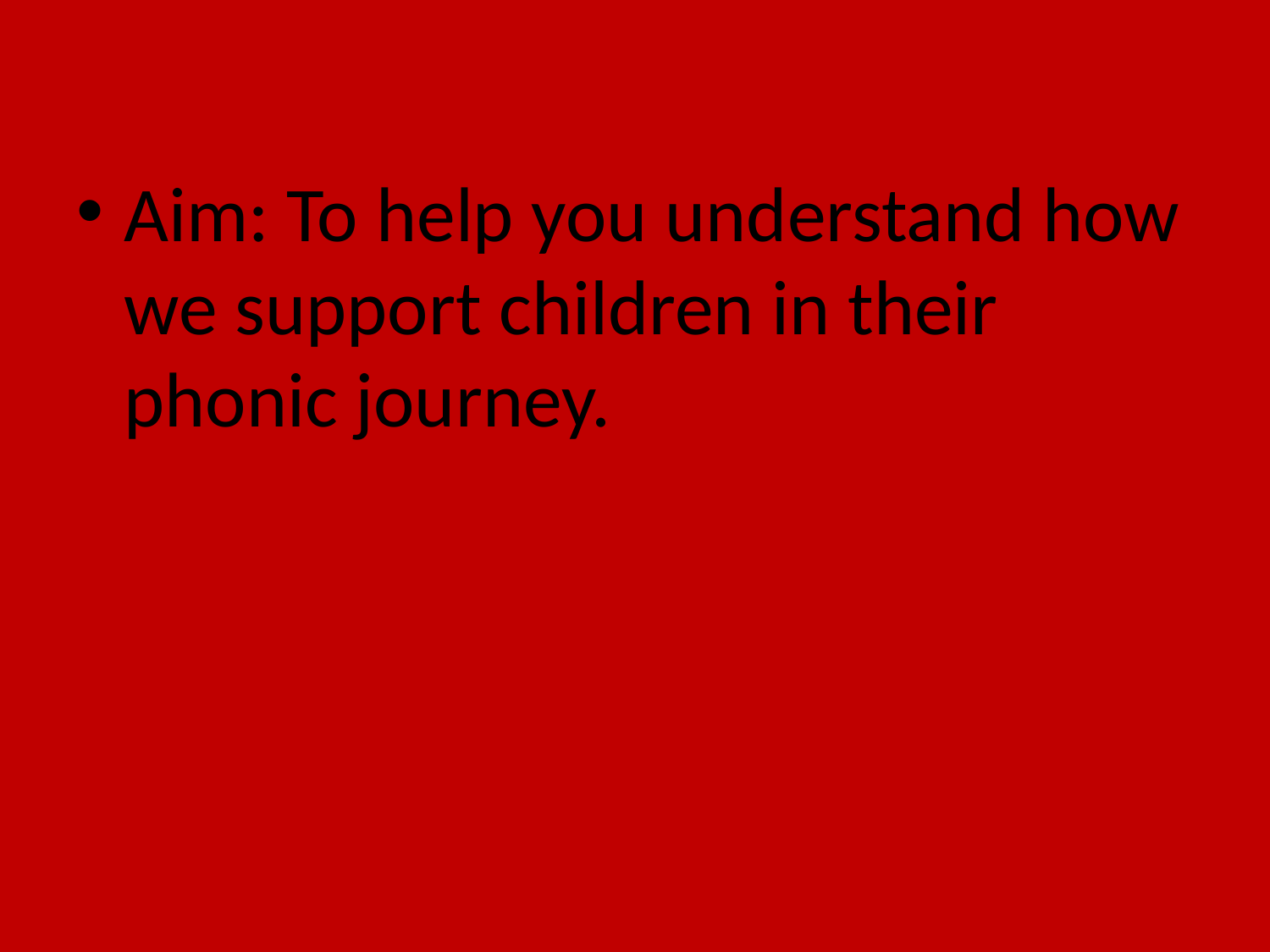

Aim: To help you understand how we support children in their phonic journey.